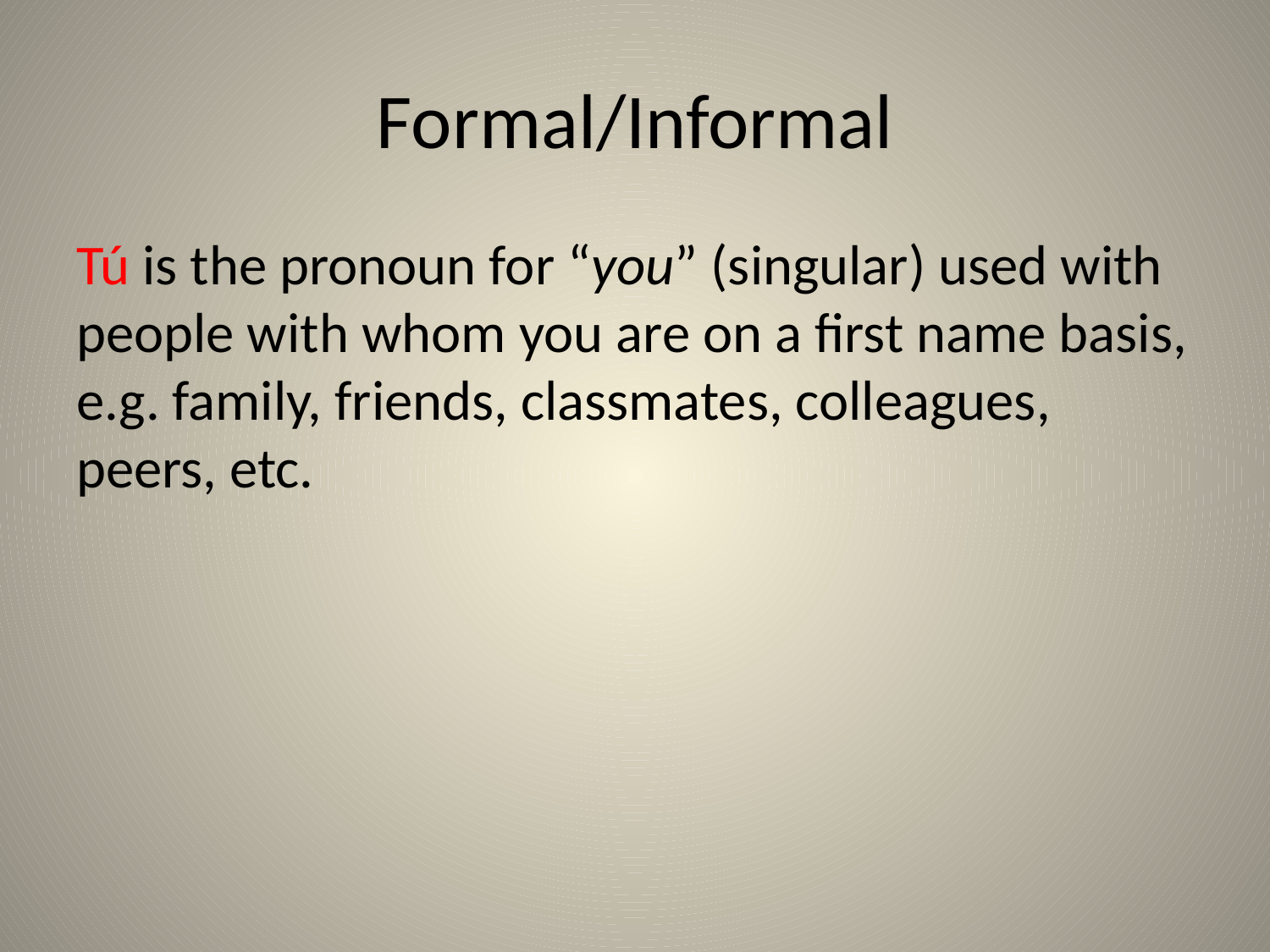

# Formal/Informal
Tú is the pronoun for “you” (singular) used with people with whom you are on a first name basis, e.g. family, friends, classmates, colleagues, peers, etc.